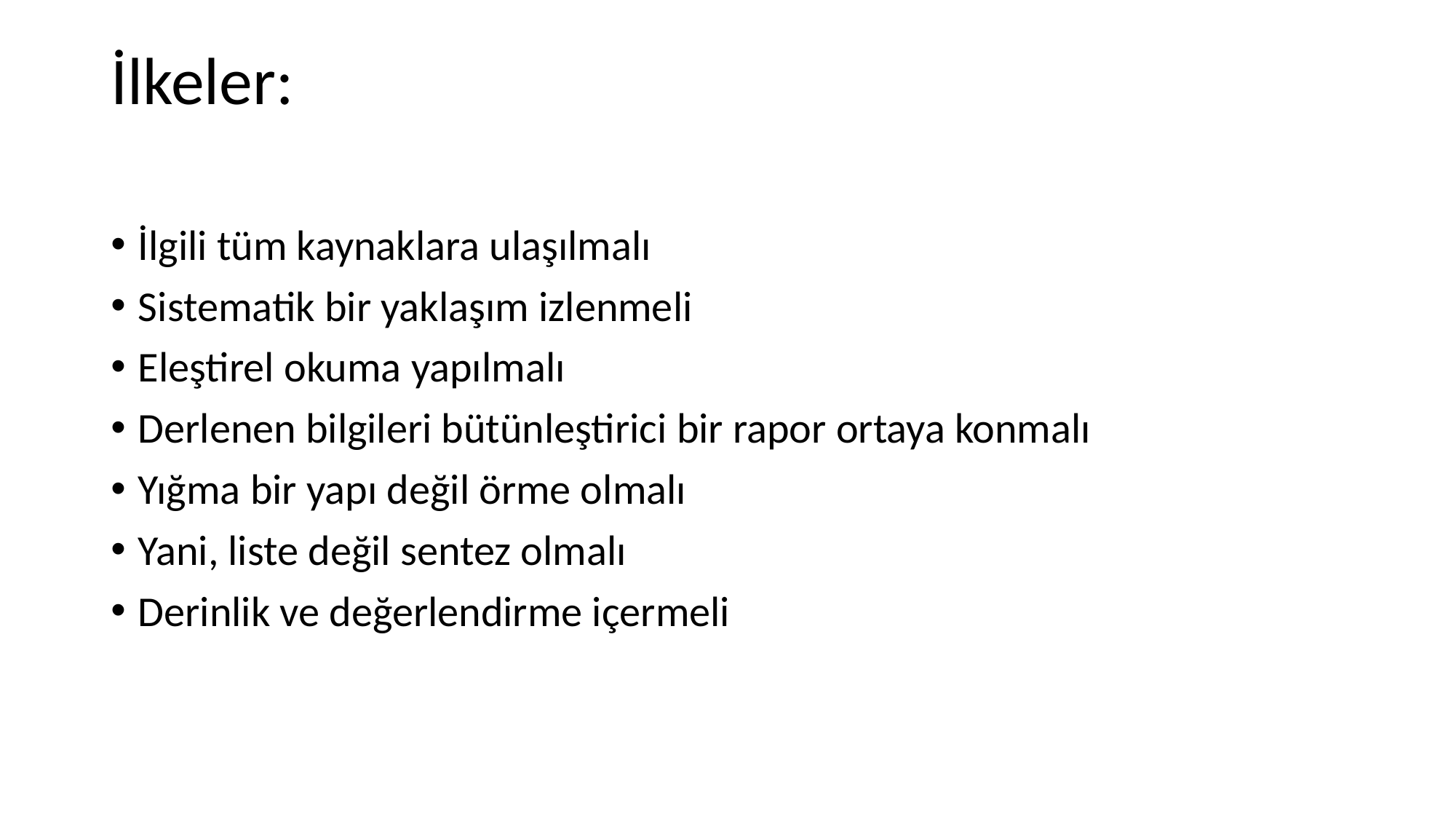

# İlkeler:
İlgili tüm kaynaklara ulaşılmalı
Sistematik bir yaklaşım izlenmeli
Eleştirel okuma yapılmalı
Derlenen bilgileri bütünleştirici bir rapor ortaya konmalı
Yığma bir yapı değil örme olmalı
Yani, liste değil sentez olmalı
Derinlik ve değerlendirme içermeli